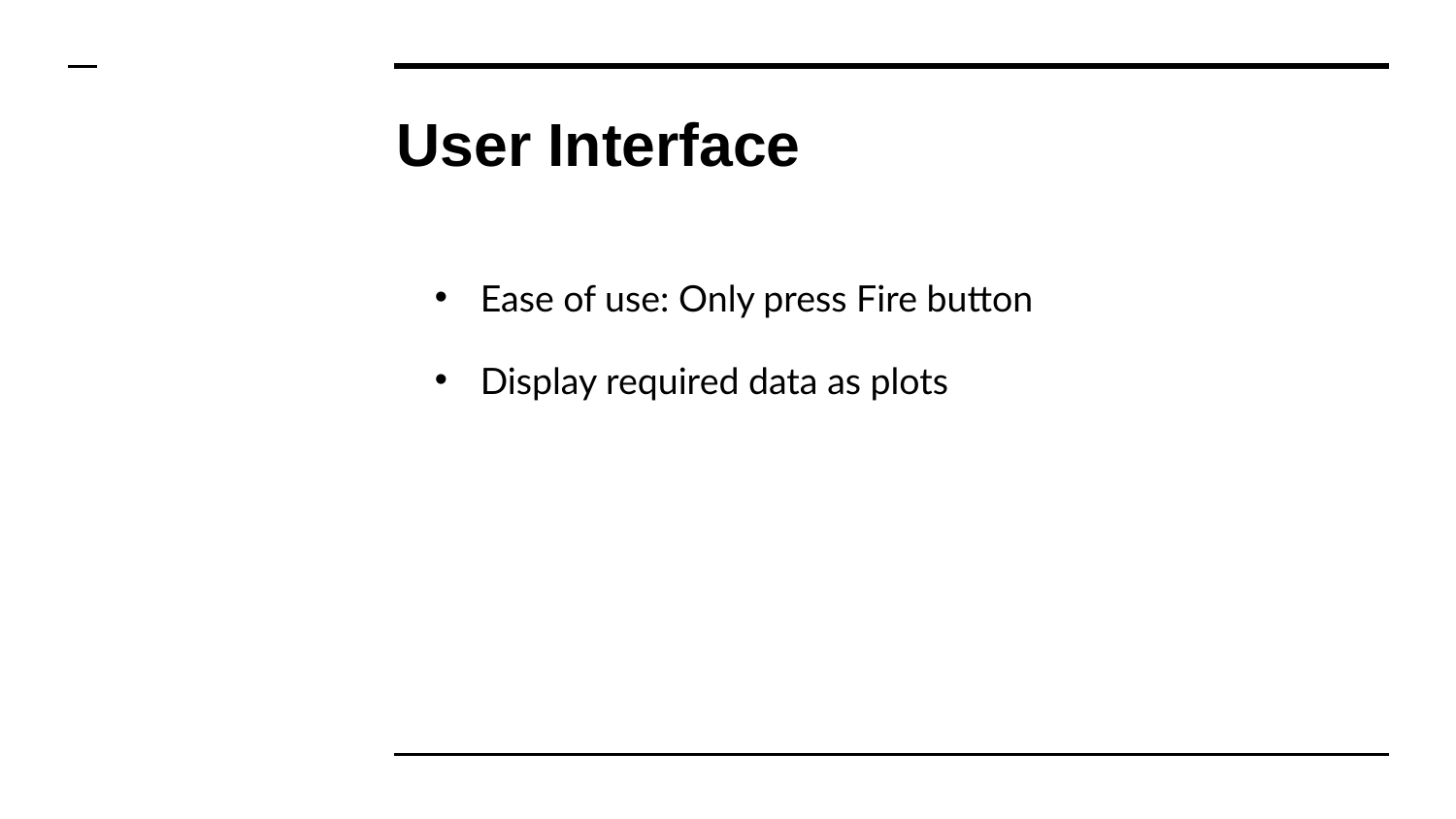

# User Interface
Ease of use: Only press Fire button
Display required data as plots